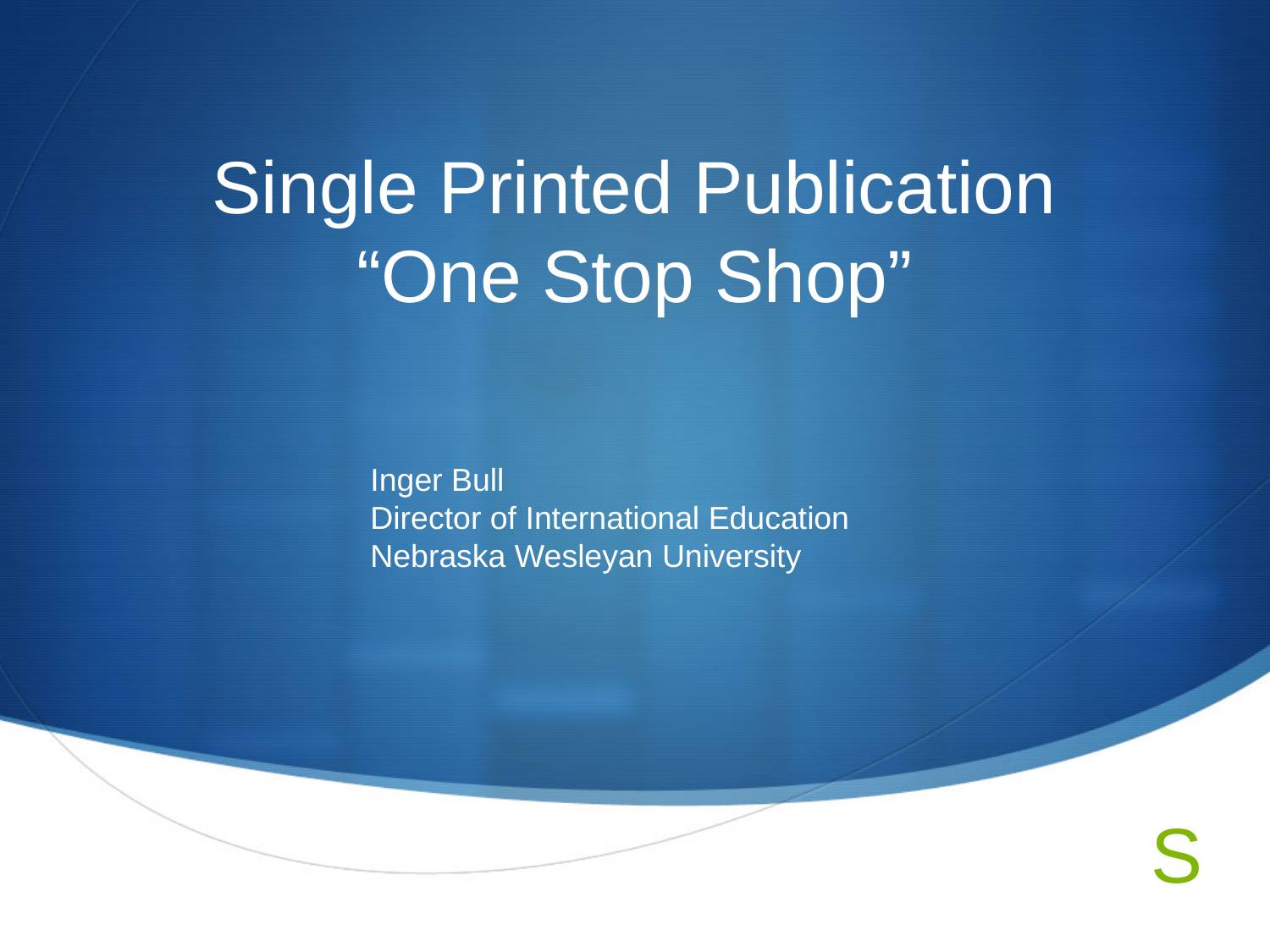

# Single Printed Publication “One Stop Shop”
Inger Bull
Director of International Education
Nebraska Wesleyan University